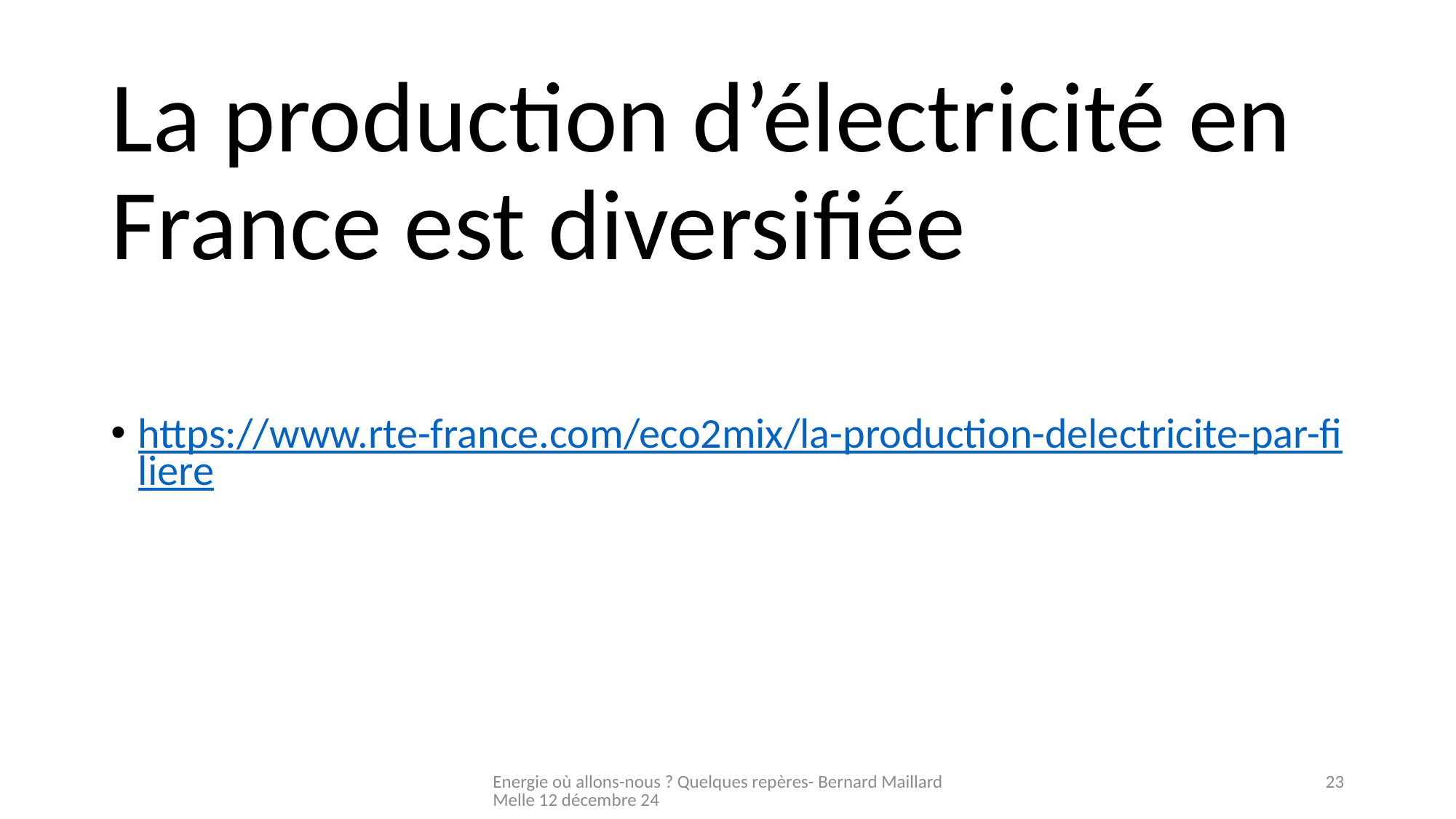

# La production d’électricité en France est diversifiée

https://www.rte-france.com/eco2mix/la-production-delectricite-par-filiere

Energie où allons-nous ? Quelques repères- Bernard Maillard  Melle 12 décembre 24
23